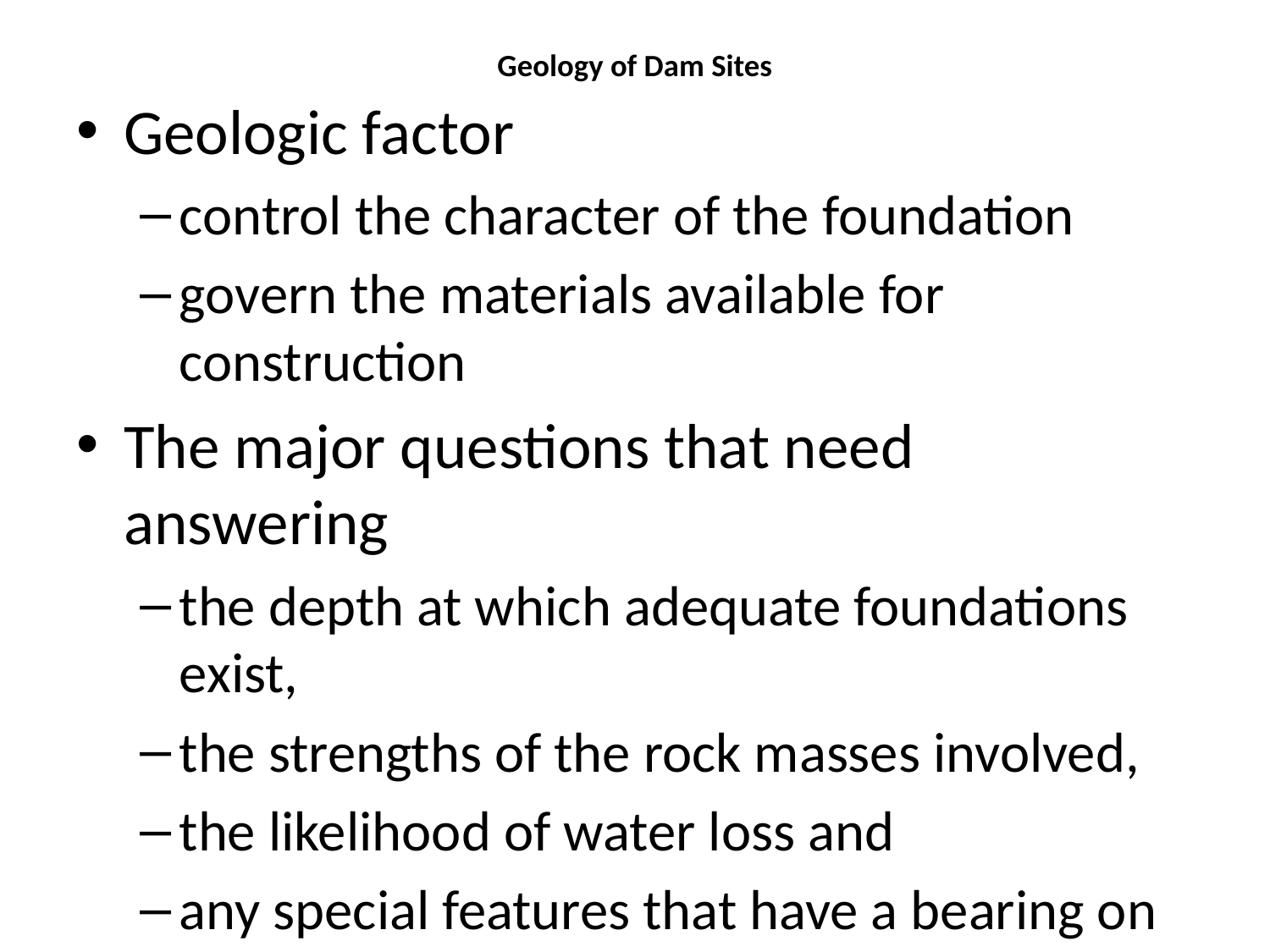

# Geology of Dam Sites
Geologic factor
control the character of the foundation
govern the materials available for construction
The major questions that need answering
the depth at which adequate foundations exist,
the strengths of the rock masses involved,
the likelihood of water loss and
any special features that have a bearing on excavation